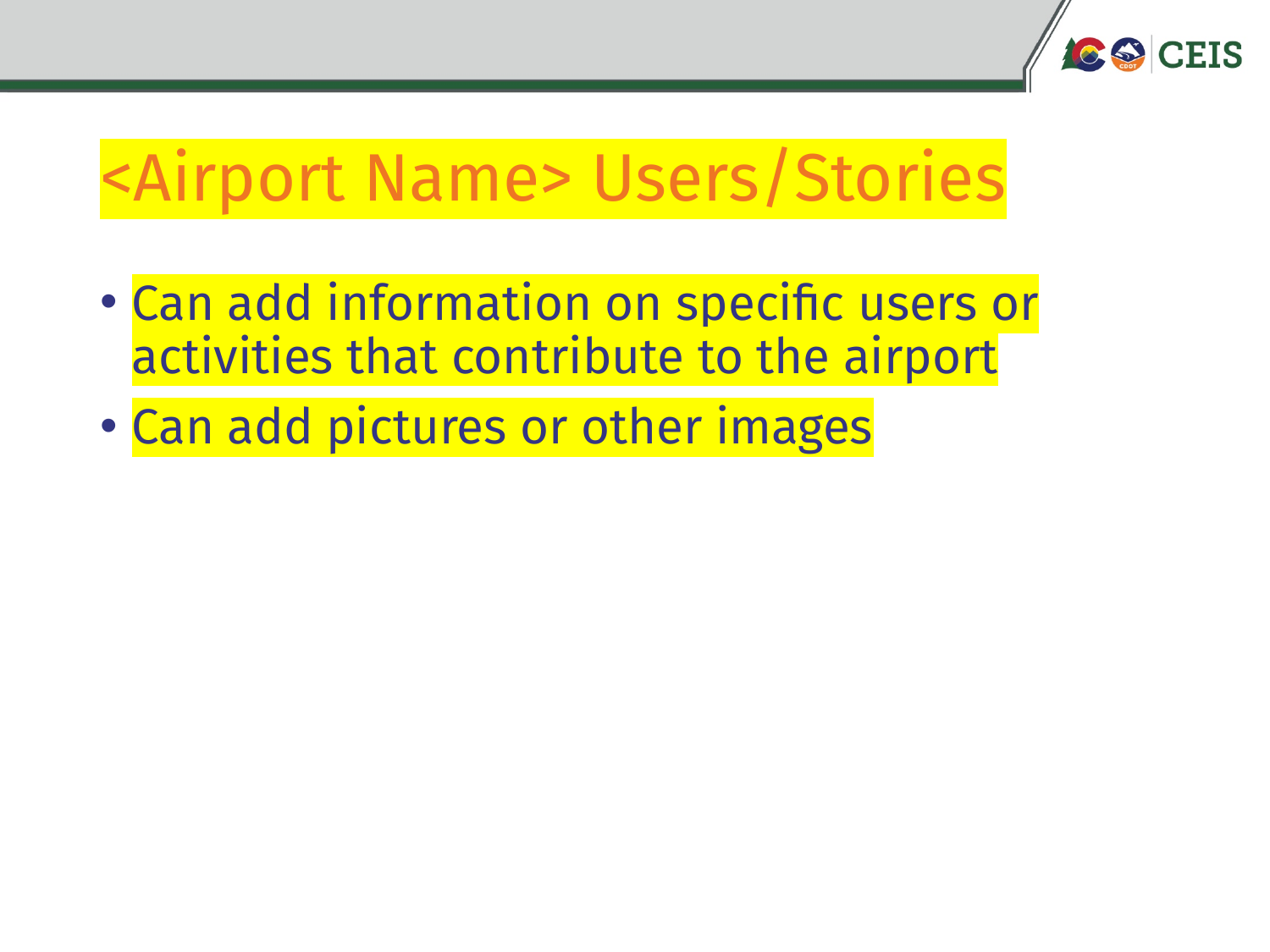

# <Airport Name> Users/Stories
Can add information on specific users or activities that contribute to the airport
Can add pictures or other images